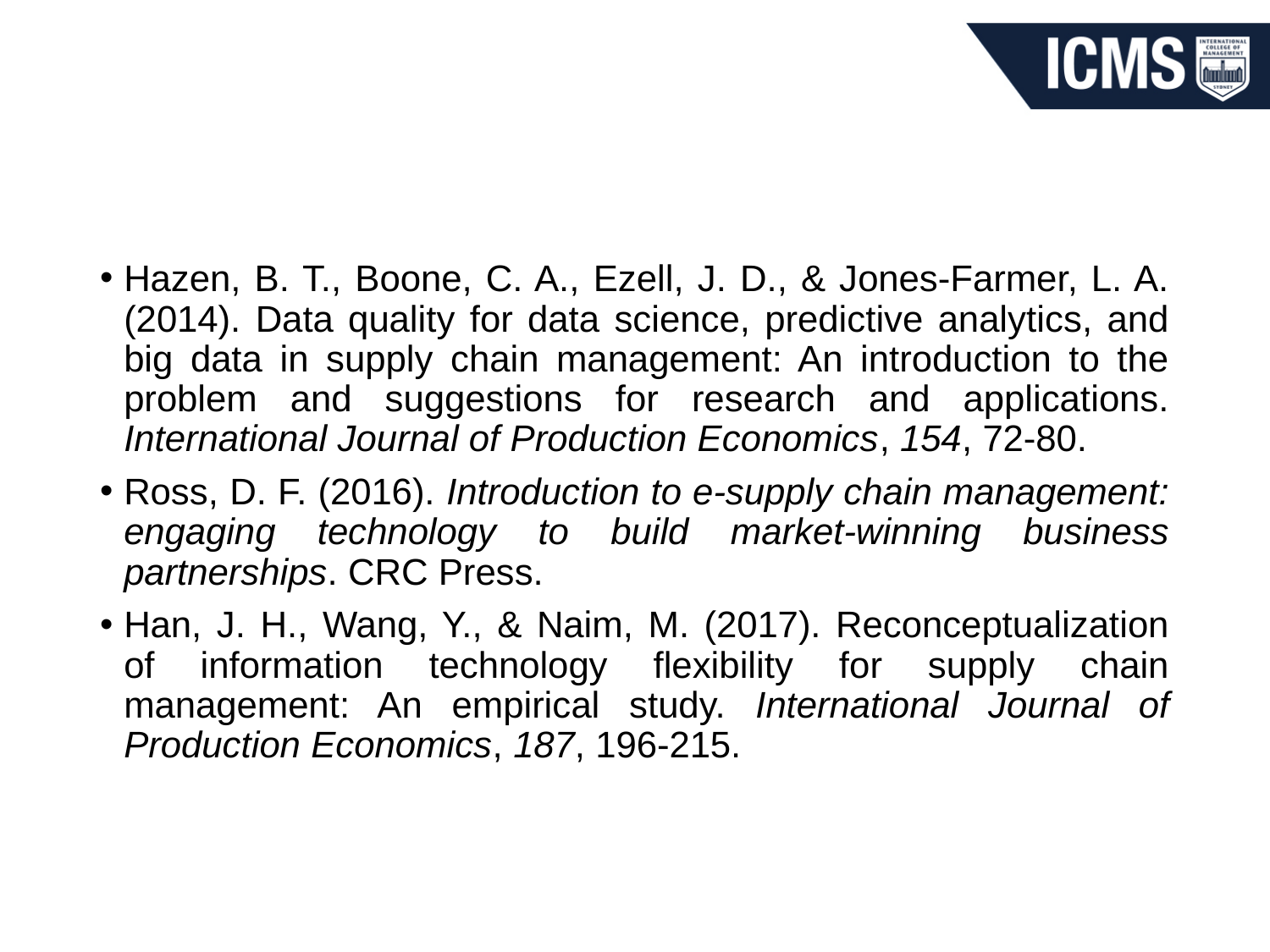

#
Hazen, B. T., Boone, C. A., Ezell, J. D., & Jones-Farmer, L. A. (2014). Data quality for data science, predictive analytics, and big data in supply chain management: An introduction to the problem and suggestions for research and applications. International Journal of Production Economics, 154, 72-80.
Ross, D. F. (2016). Introduction to e-supply chain management: engaging technology to build market-winning business partnerships. CRC Press.
Han, J. H., Wang, Y., & Naim, M. (2017). Reconceptualization of information technology flexibility for supply chain management: An empirical study. International Journal of Production Economics, 187, 196-215.